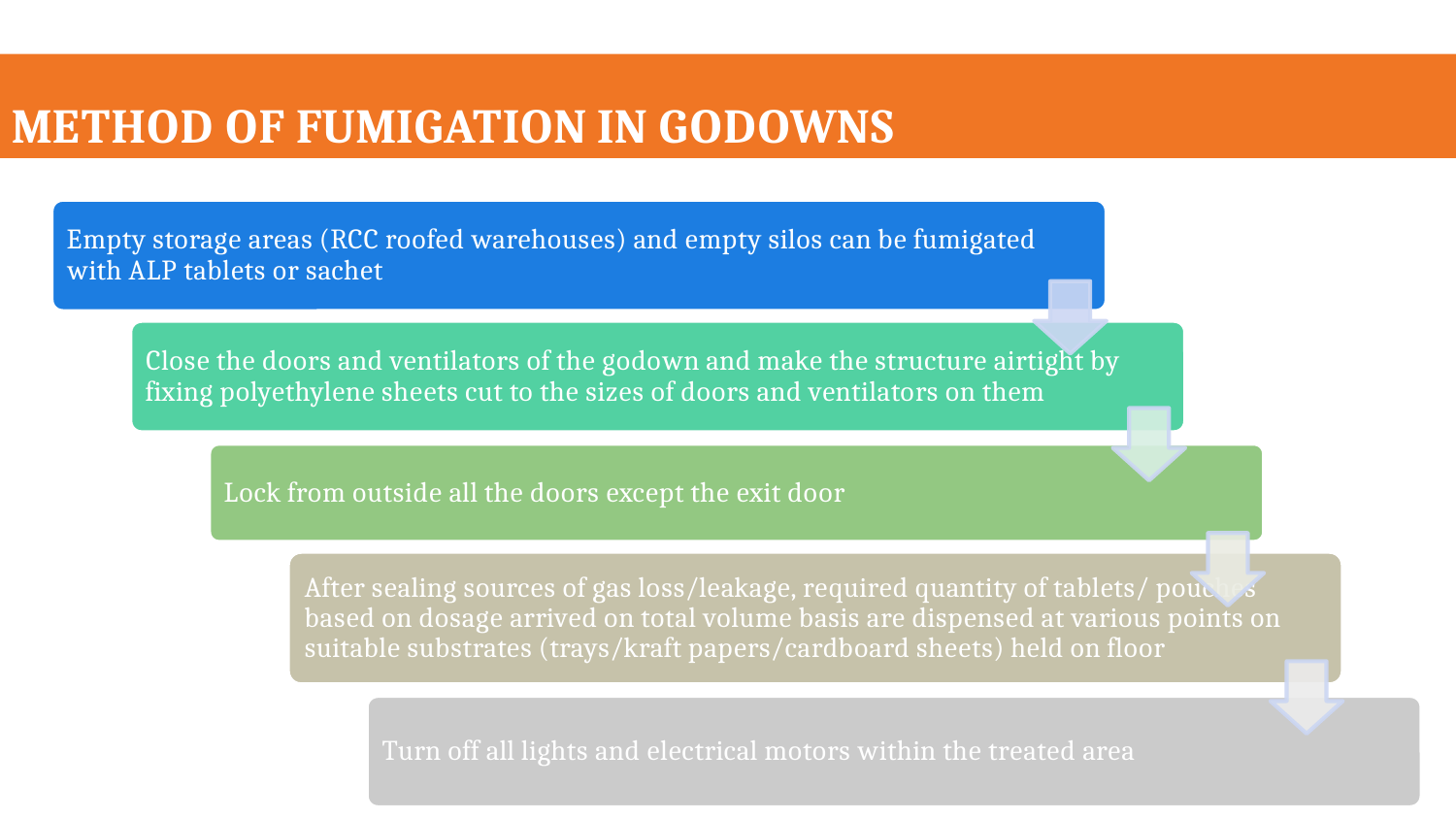

METHOD OF FUMIGATION IN GODOWNS
Empty storage areas (RCC roofed warehouses) and empty silos can be fumigated with ALP tablets or sachet
Close the doors and ventilators of the godown and make the structure airtight by fixing polyethylene sheets cut to the sizes of doors and ventilators on them
Lock from outside all the doors except the exit door
After sealing sources of gas loss/leakage, required quantity of tablets/ pouches based on dosage arrived on total volume basis are dispensed at various points on suitable substrates (trays/kraft papers/cardboard sheets) held on floor
Turn off all lights and electrical motors within the treated area